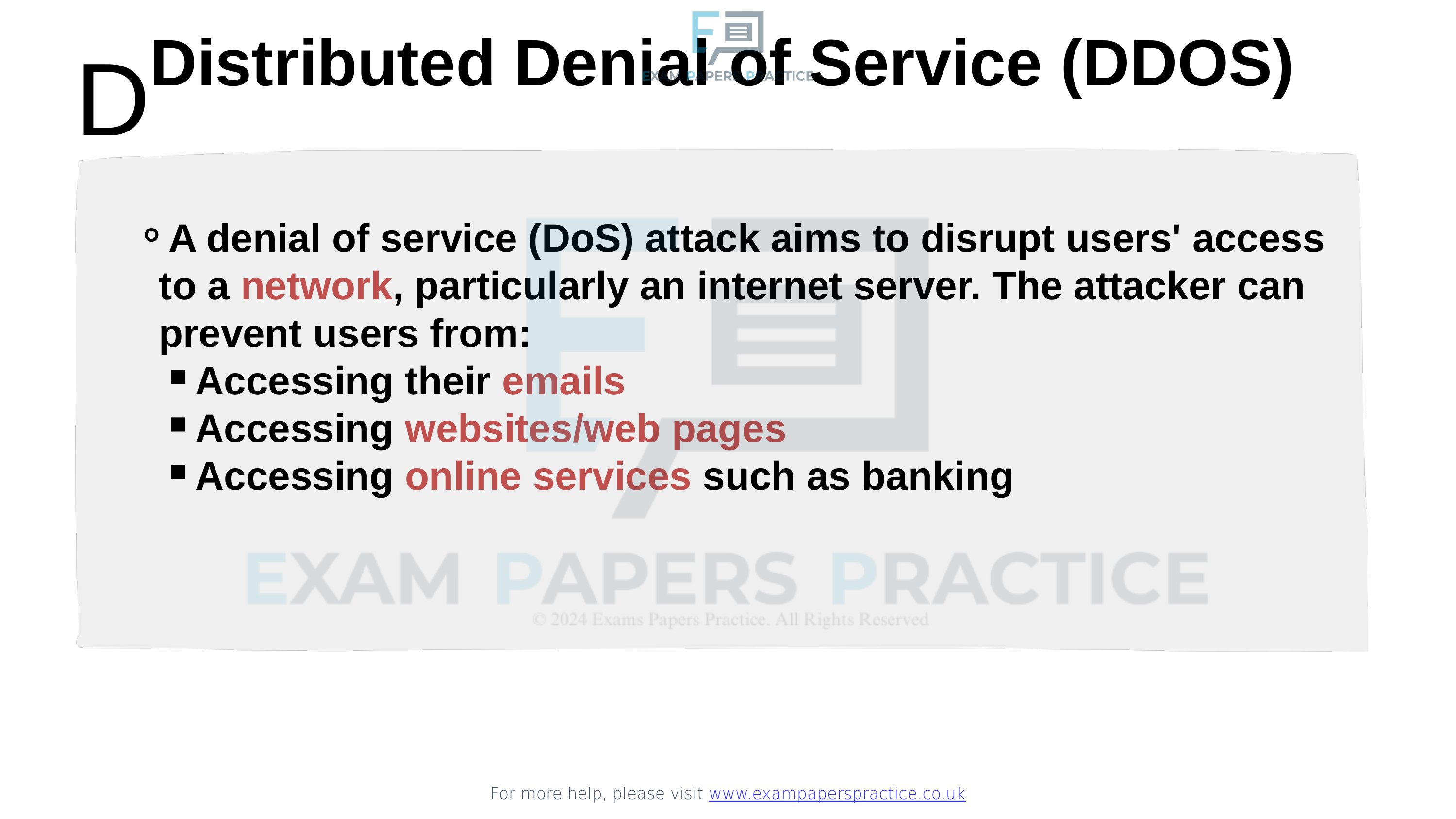

For more help, please visit www.exampaperspractice.co.uk
Distributed Denial of Service (DDOS)
D

A denial of service (DoS) attack aims to disrupt users' access to a network, particularly an internet server. The attacker can prevent users from:
Accessing their emails
Accessing websites/web pages
Accessing online services such as banking